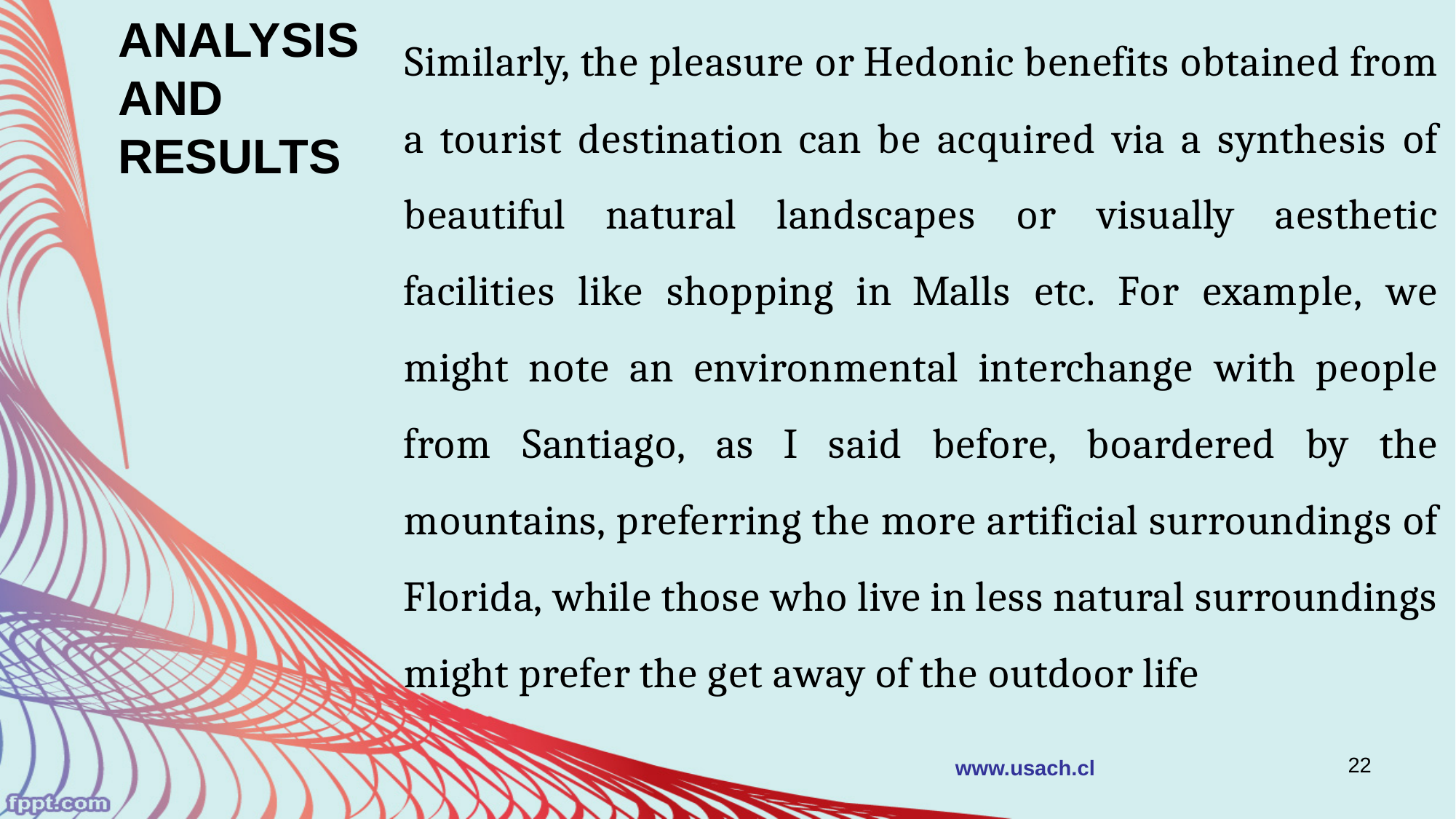

Similarly, the pleasure or Hedonic benefits obtained from a tourist destination can be acquired via a synthesis of beautiful natural landscapes or visually aesthetic facilities like shopping in Malls etc. For example, we might note an environmental interchange with people from Santiago, as I said before, boardered by the mountains, preferring the more artificial surroundings of Florida, while those who live in less natural surroundings might prefer the get away of the outdoor life
ANALYSIS
AND
RESULTS
22
www.usach.cl